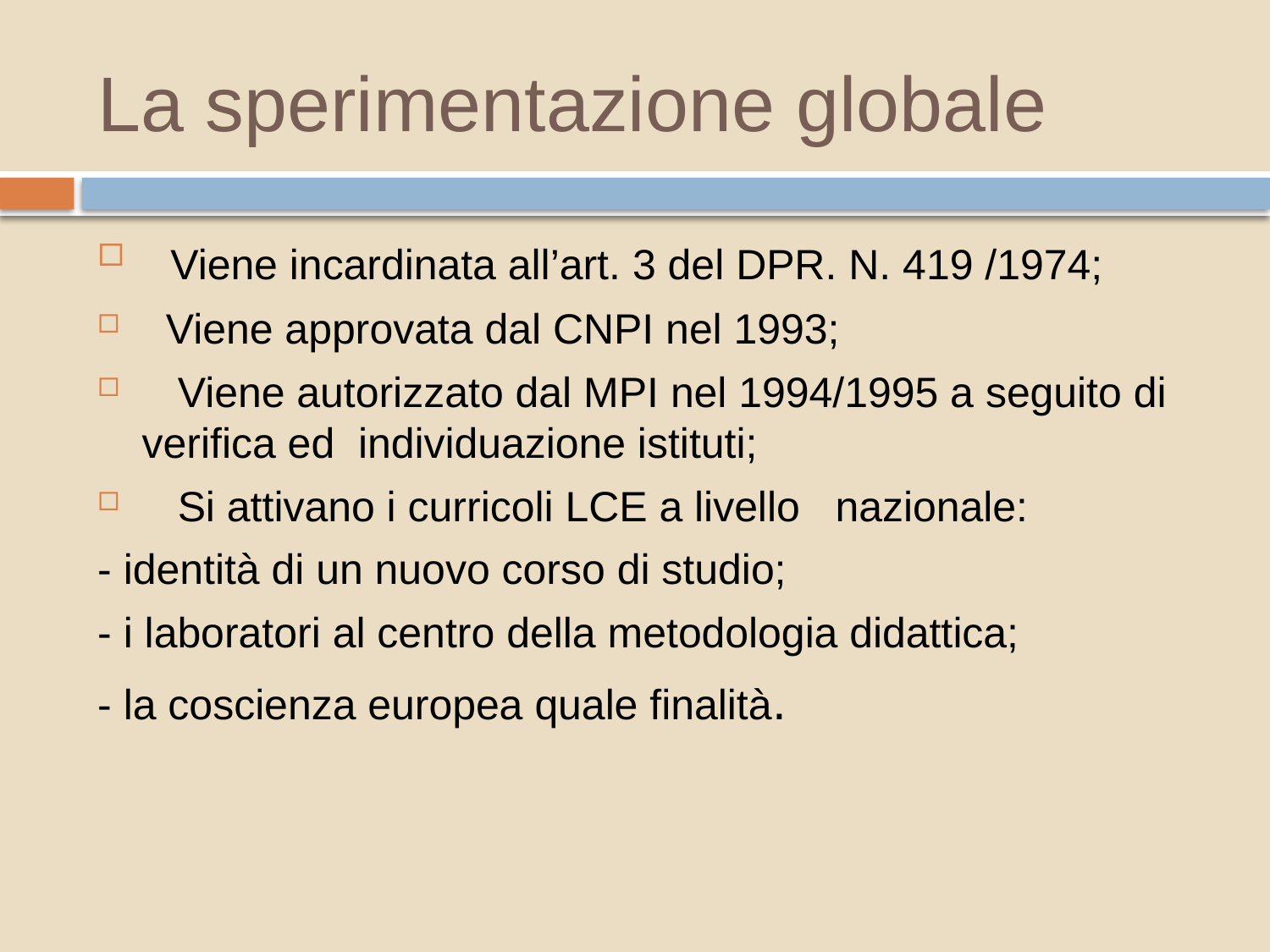

# La sperimentazione globale
  Viene incardinata all’art. 3 del DPR. N. 419 /1974;
  Viene approvata dal CNPI nel 1993;
   Viene autorizzato dal MPI nel 1994/1995 a seguito di verifica ed  individuazione istituti;
   Si attivano i curricoli LCE a livello   nazionale:
- identità di un nuovo corso di studio;
- i laboratori al centro della metodologia didattica;
- la coscienza europea quale finalità.